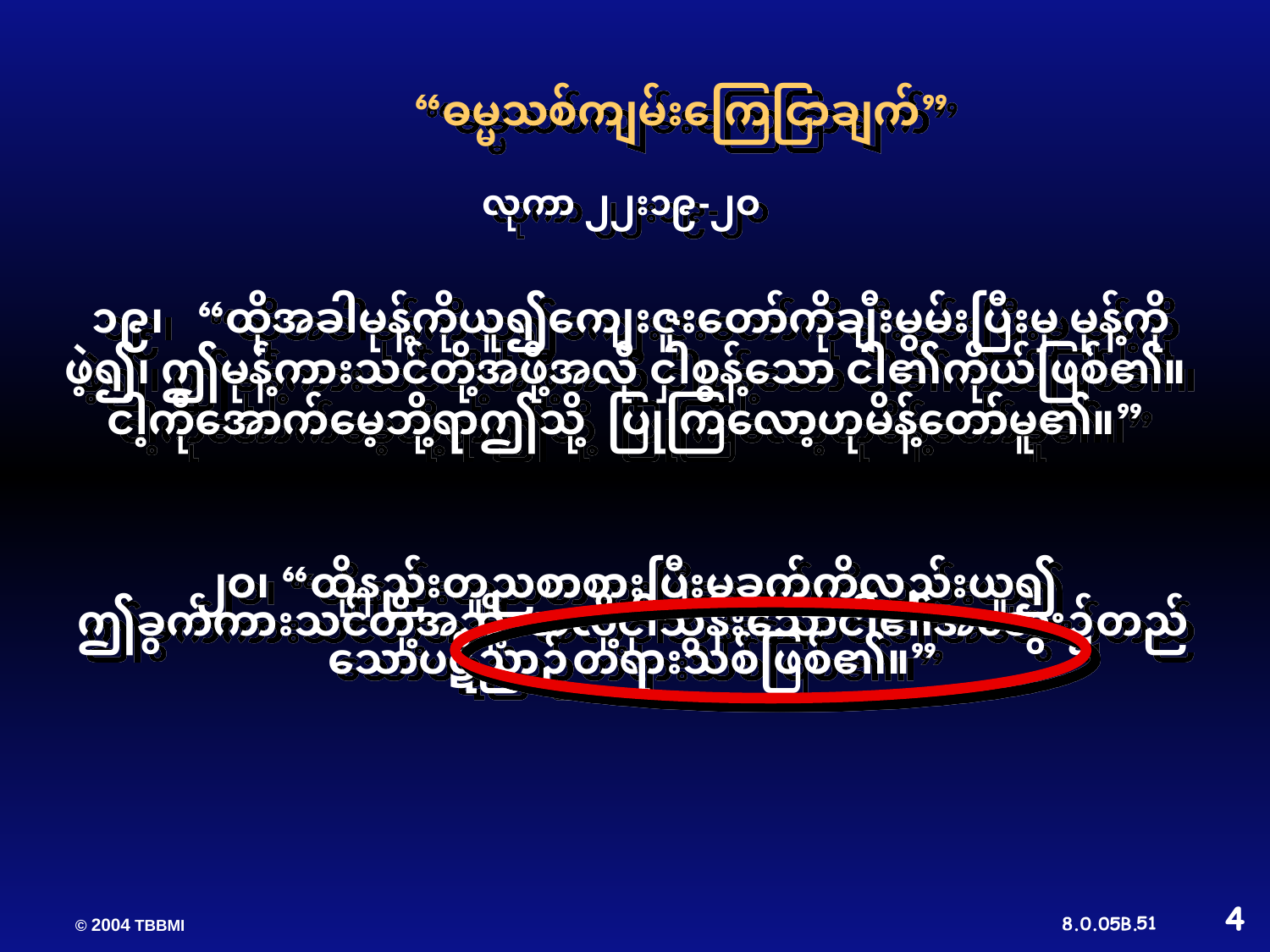

“ဓမ္မသစ်ကျမ်းကြေငြာချက်”
 လုကာ ၂၂း၁၉-၂ဝ
 ၁၉၊   “ထိုအခါမုန့်ကိုယူ၍ကျေးဇူးတော်ကိုချီးမွမ်းပြီးမှ မုန့်ကို ဖဲ့၍၊ ဤမုန့်ကားသင်တို့အဖို့အလို ငှါစွန့်သော ငါ၏ကိုယ်ဖြစ်၏။ ငါ့ကိုအောက်မေ့ဘို့ရာဤသို့  ပြုကြလော့ဟုမိန့်တော်မူ၏။”

 ၂ဝ၊ “ထိုနည်းတူညစာစားပြီးမှခွက်ကိုလည်းယူ၍
ဤခွက်ကားသင်တို့အဘို့  အလို့ငှါသွန်းသောငါ၏အသွေး၌တည်သောပဋိညာဉ်တရားသစ်ဖြစ်၏။”

4

51